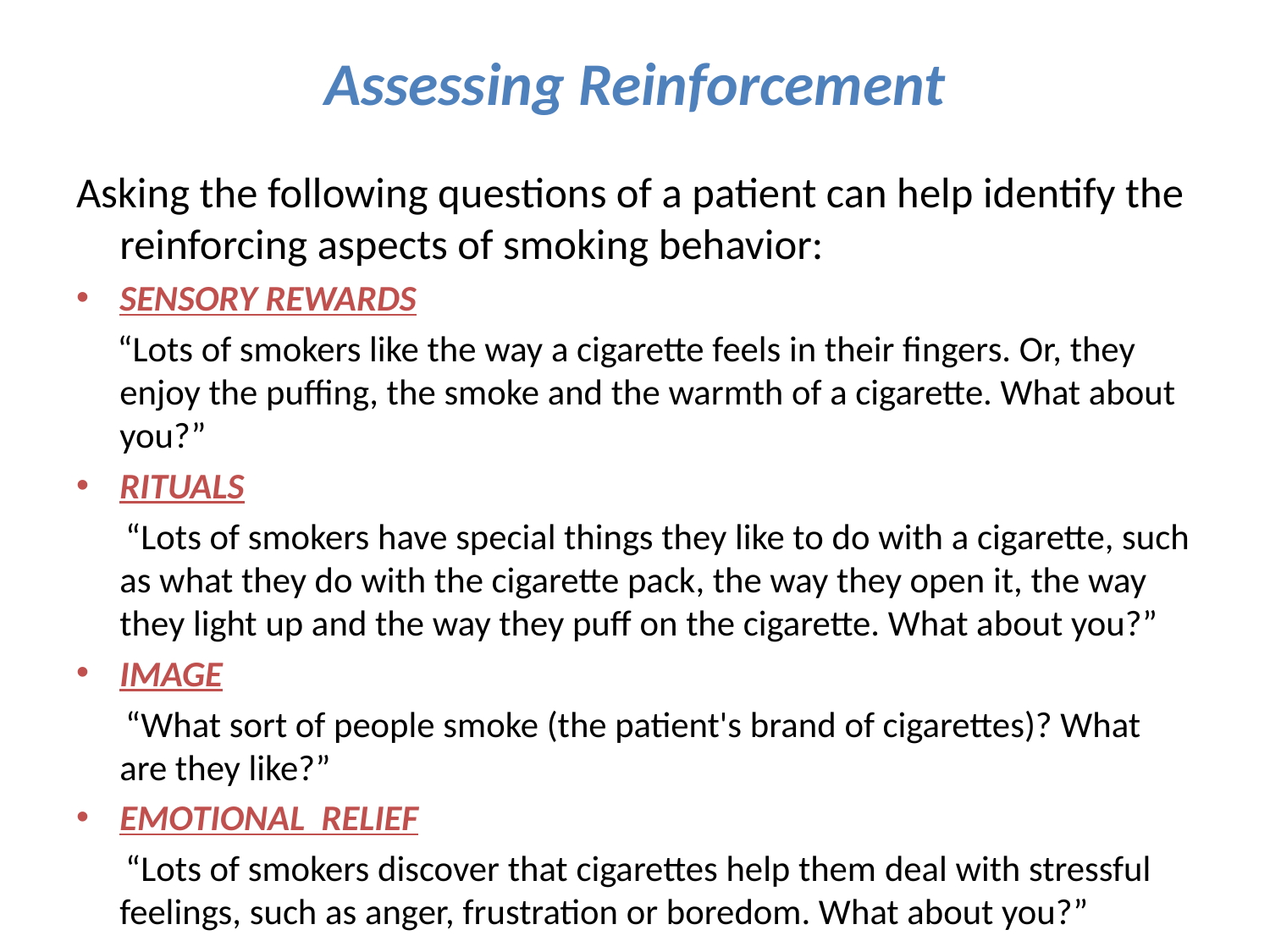

# Assessing Reinforcement
Asking the following questions of a patient can help identify the reinforcing aspects of smoking behavior:
SENSORY REWARDS
     “Lots of smokers like the way a cigarette feels in their fingers. Or, they enjoy the puffing, the smoke and the warmth of a cigarette. What about you?”
RITUALS
      “Lots of smokers have special things they like to do with a cigarette, such as what they do with the cigarette pack, the way they open it, the way they light up and the way they puff on the cigarette. What about you?”
IMAGE
      “What sort of people smoke (the patient's brand of cigarettes)? What are they like?”
EMOTIONAL  RELIEF
      “Lots of smokers discover that cigarettes help them deal with stressful feelings, such as anger, frustration or boredom. What about you?”